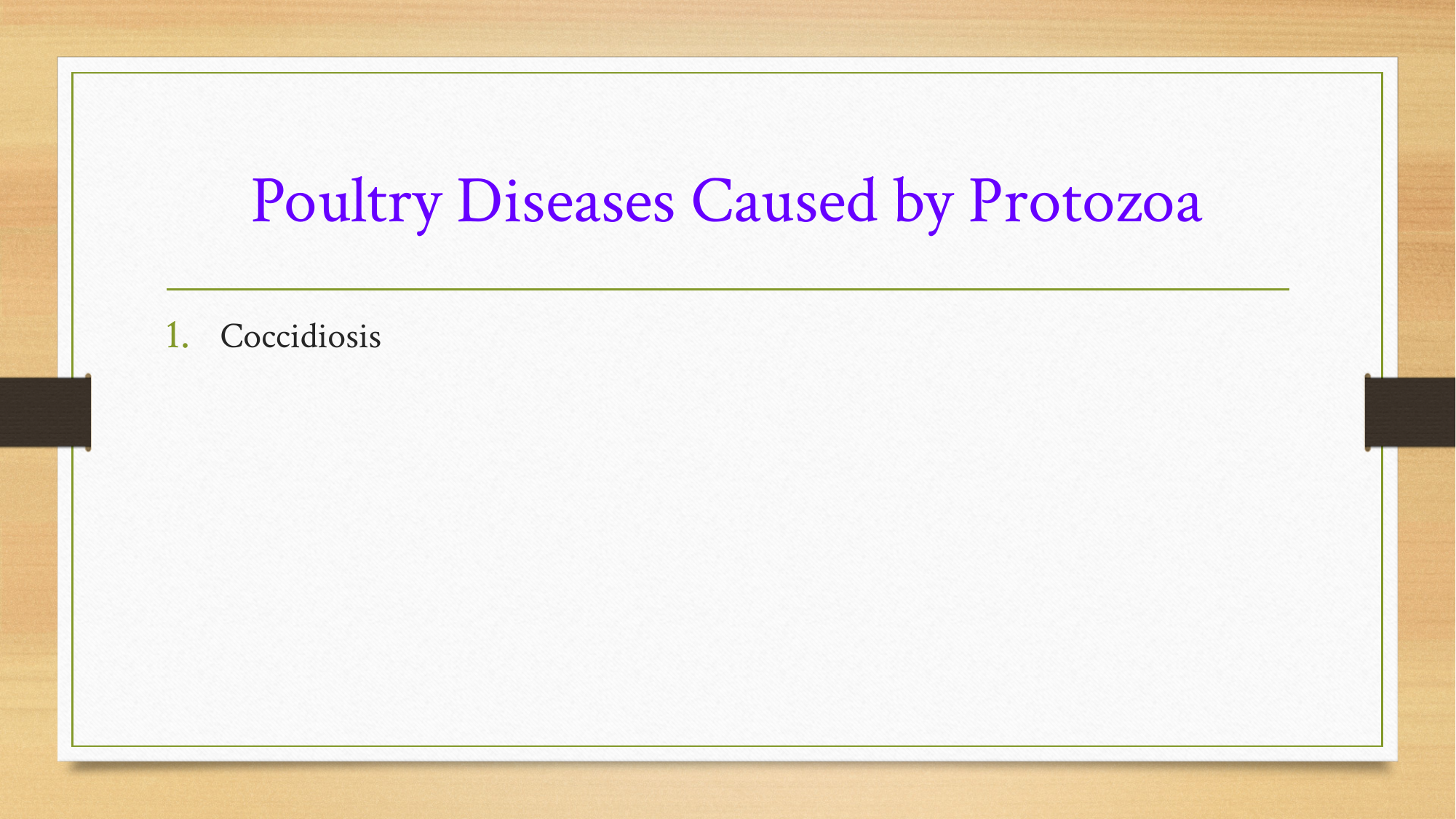

# Poultry Diseases Caused by Protozoa
Coccidiosis